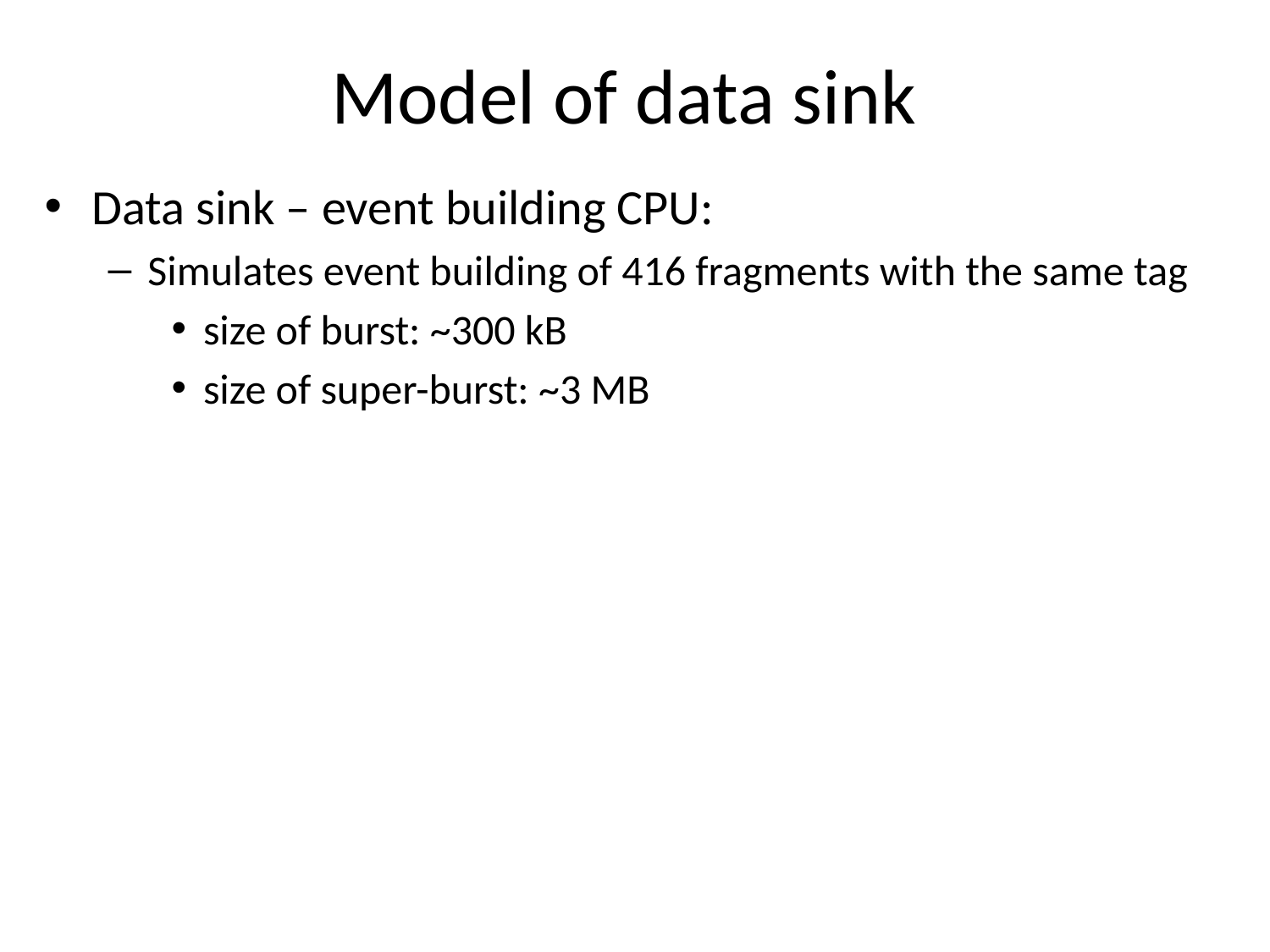

# Model of data sink
Data sink – event building CPU:
Simulates event building of 416 fragments with the same tag
size of burst: ~300 kB
size of super-burst: ~3 MB